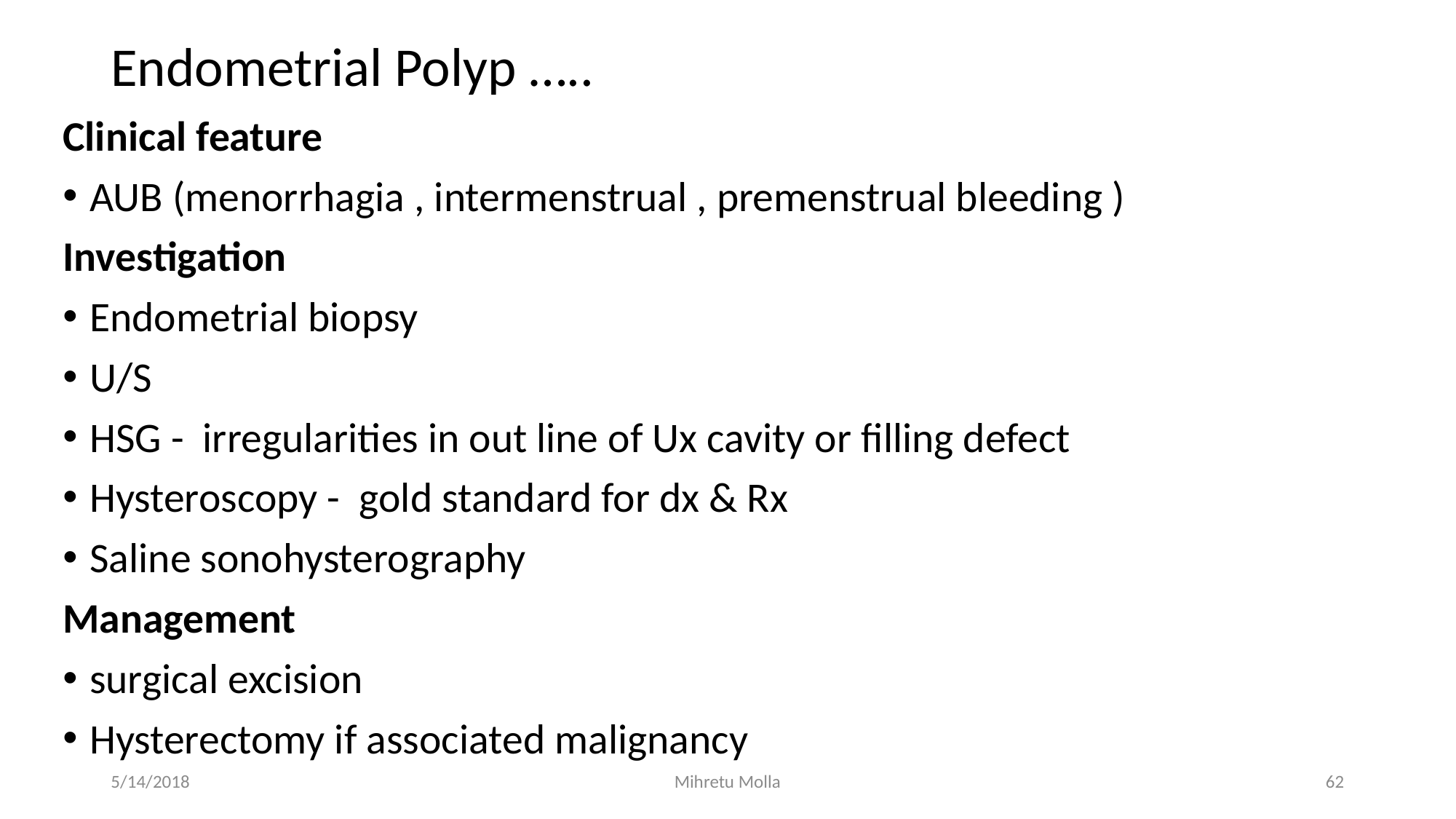

# Endometrial Polyp …..
Clinical feature
AUB (menorrhagia , intermenstrual , premenstrual bleeding )
Investigation
Endometrial biopsy
U/S
HSG -  irregularities in out line of Ux cavity or filling defect
Hysteroscopy -  gold standard for dx & Rx
Saline sonohysterography
Management
surgical excision
Hysterectomy if associated malignancy

5/14/2018
Mihretu Molla
62